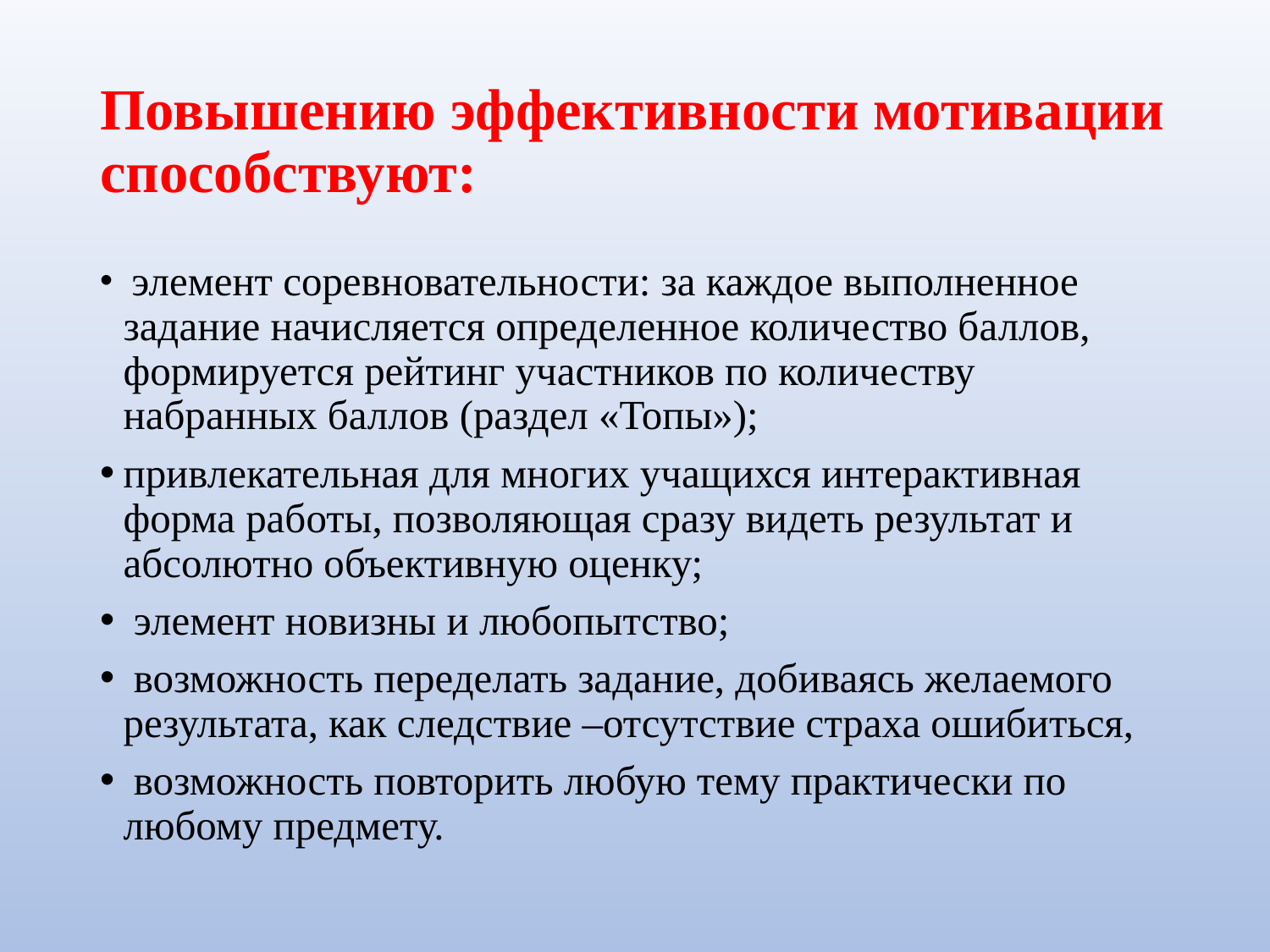

# Повышению эффективности мотивации способствуют:
 элемент соревновательности: за каждое выполненное задание начисляется определенное количество баллов, формируется рейтинг участников по количеству набранных баллов (раздел «Топы»);
привлекательная для многих учащихся интерактивная форма работы, позволяющая сразу видеть результат и абсолютно объективную оценку;
 элемент новизны и любопытство;
 возможность переделать задание, добиваясь желаемого результата, как следствие –отсутствие страха ошибиться,
 возможность повторить любую тему практически по любому предмету.